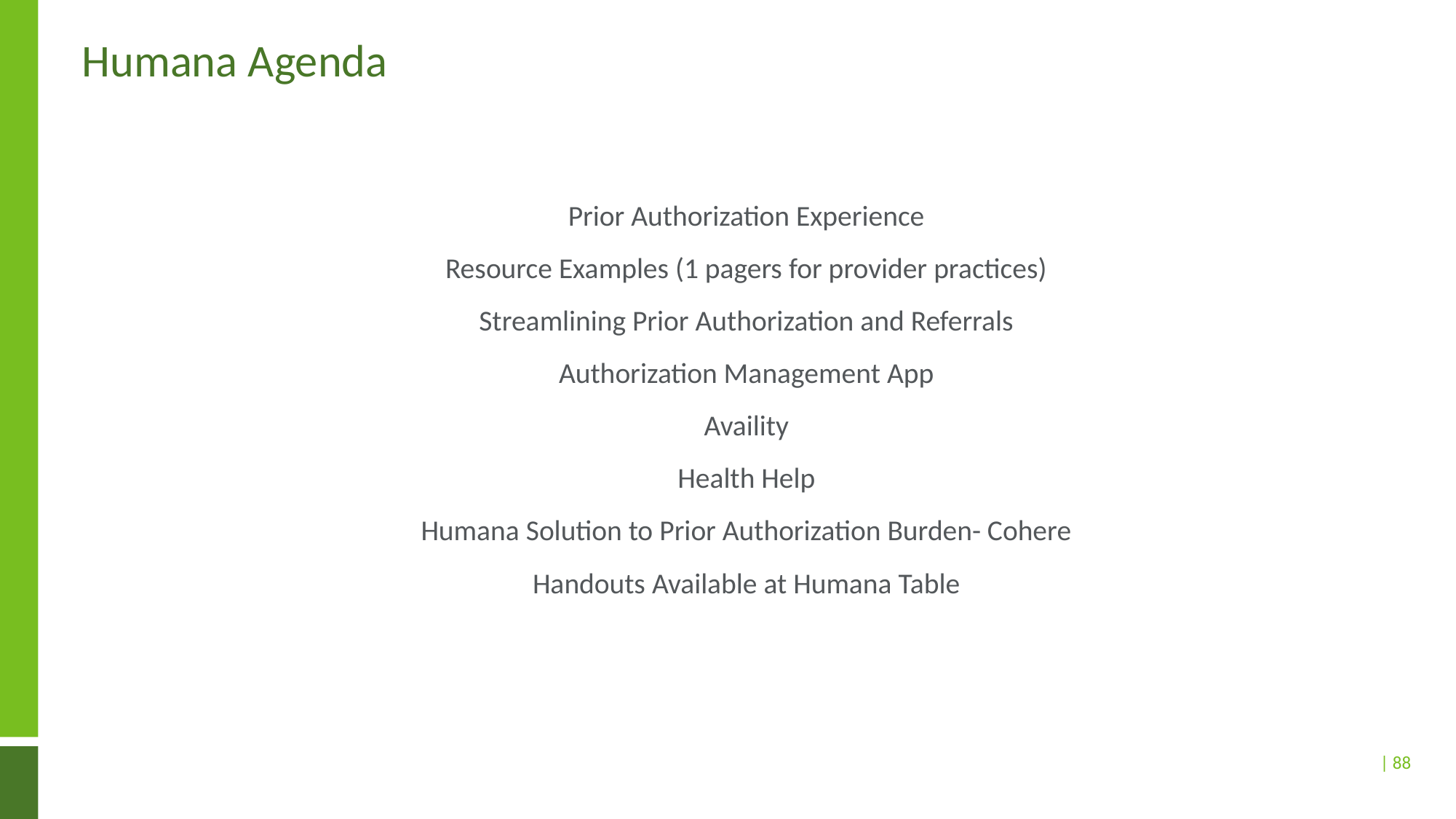

# Humana Agenda
Prior Authorization Experience
Resource Examples (1 pagers for provider practices)
Streamlining Prior Authorization and Referrals
Authorization Management App
Availity
Health Help
Humana Solution to Prior Authorization Burden- Cohere
Handouts Available at Humana Table

| 88